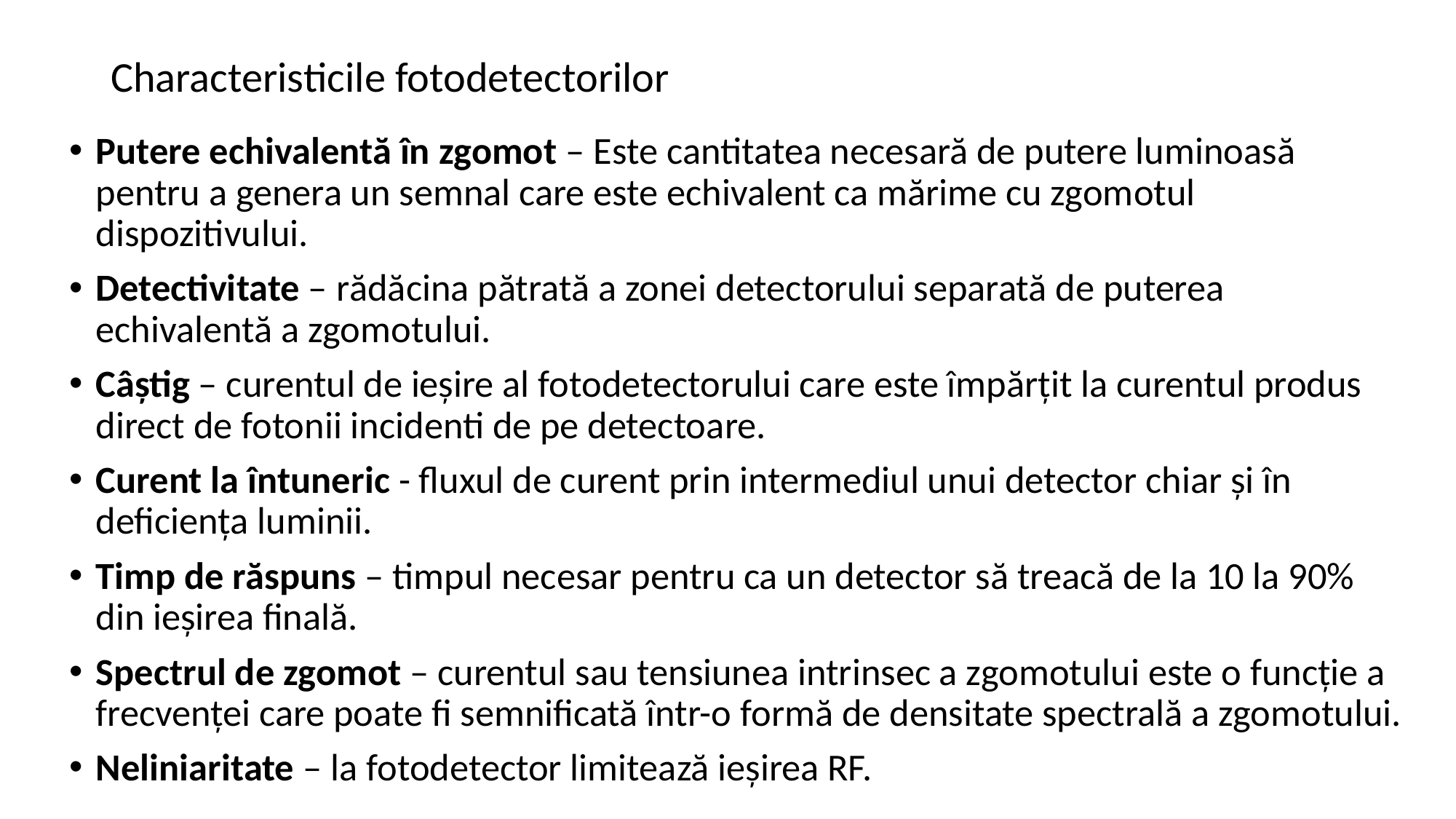

# Characteristicile fotodetectorilor
Putere echivalentă în zgomot – Este cantitatea necesară de putere luminoasă pentru a genera un semnal care este echivalent ca mărime cu zgomotul dispozitivului.
Detectivitate – rădăcina pătrată a zonei detectorului separată de puterea echivalentă a zgomotului.
Câștig – curentul de ieșire al fotodetectorului care este împărțit la curentul produs direct de fotonii incidenti de pe detectoare.
Curent la întuneric - fluxul de curent prin intermediul unui detector chiar și în deficiența luminii.
Timp de răspuns – timpul necesar pentru ca un detector să treacă de la 10 la 90% din ieșirea finală.
Spectrul de zgomot – curentul sau tensiunea intrinsec a zgomotului este o funcție a frecvenței care poate fi semnificată într-o formă de densitate spectrală a zgomotului.
Neliniaritate – la fotodetector limitează ieșirea RF.